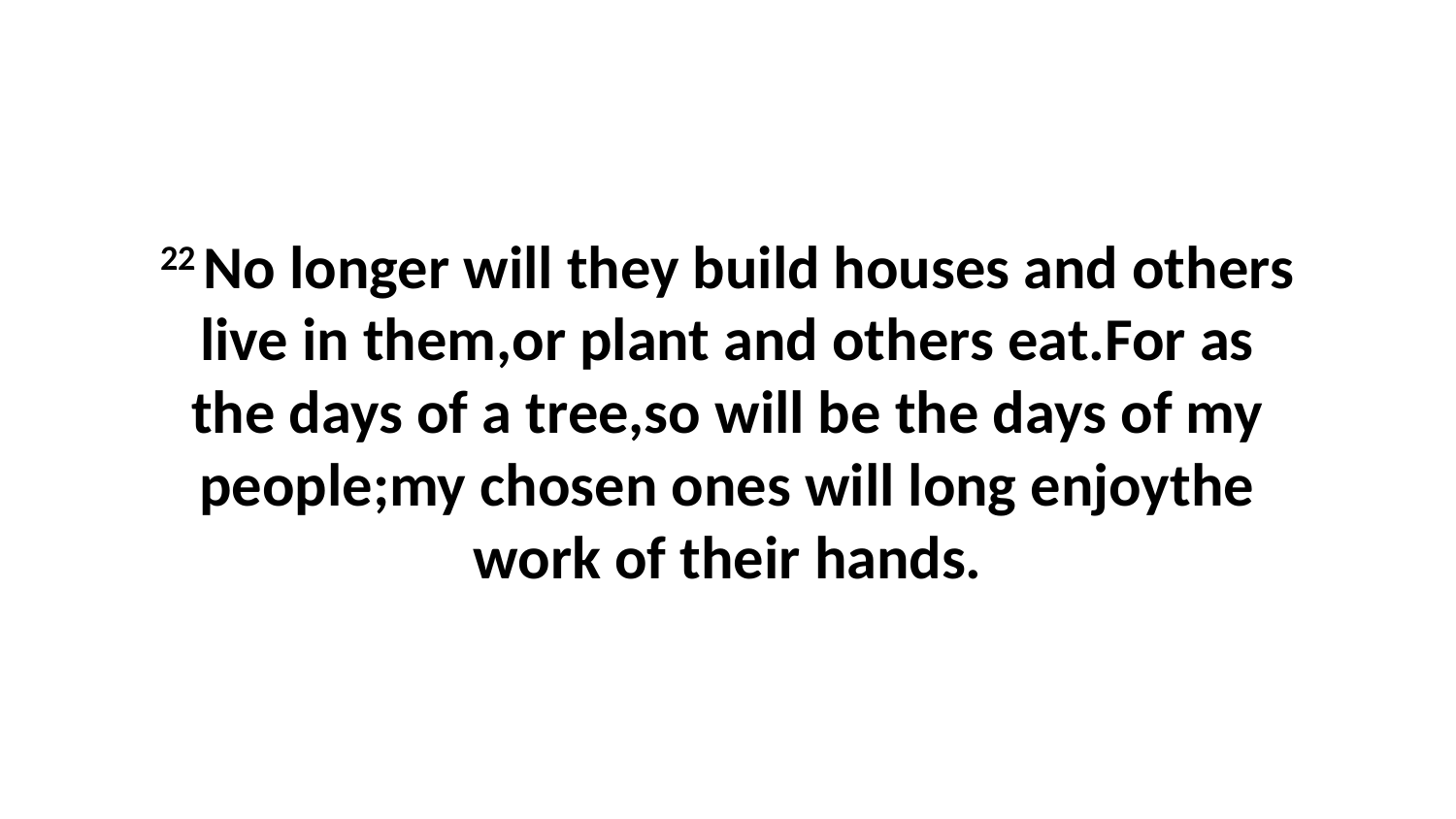

22 No longer will they build houses and others live in them,or plant and others eat.For as the days of a tree,so will be the days of my people;my chosen ones will long enjoythe work of their hands.